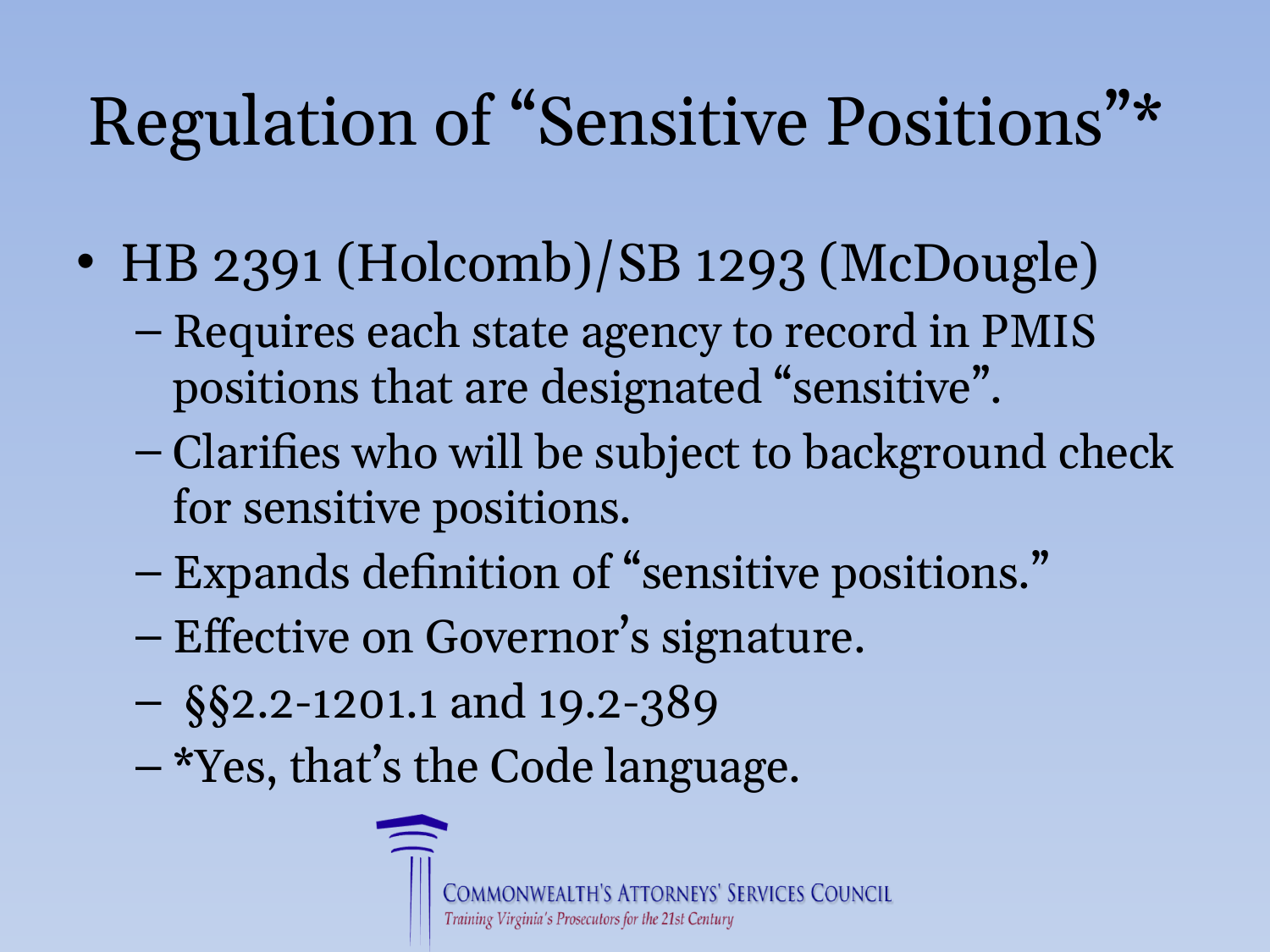

# Regulation of “Sensitive Positions”*
HB 2391 (Holcomb)/SB 1293 (McDougle)
Requires each state agency to record in PMIS positions that are designated “sensitive”.
Clarifies who will be subject to background check for sensitive positions.
Expands definition of “sensitive positions.”
Effective on Governor’s signature.
 §§2.2-1201.1 and 19.2-389
*Yes, that’s the Code language.